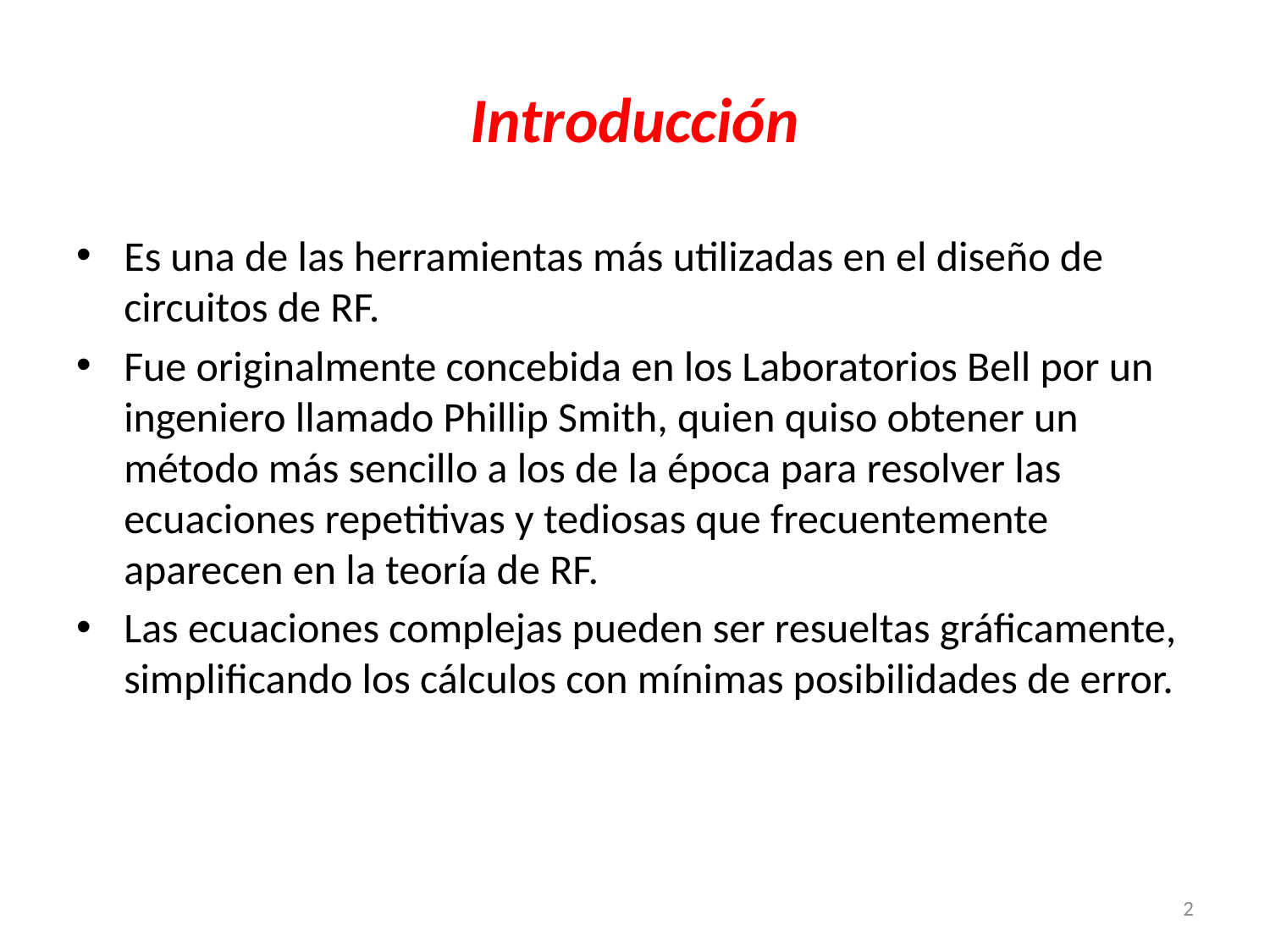

# Introducción
Es una de las herramientas más utilizadas en el diseño de circuitos de RF.
Fue originalmente concebida en los Laboratorios Bell por un ingeniero llamado Phillip Smith, quien quiso obtener un método más sencillo a los de la época para resolver las ecuaciones repetitivas y tediosas que frecuentemente aparecen en la teoría de RF.
Las ecuaciones complejas pueden ser resueltas gráficamente, simplificando los cálculos con mínimas posibilidades de error.
2